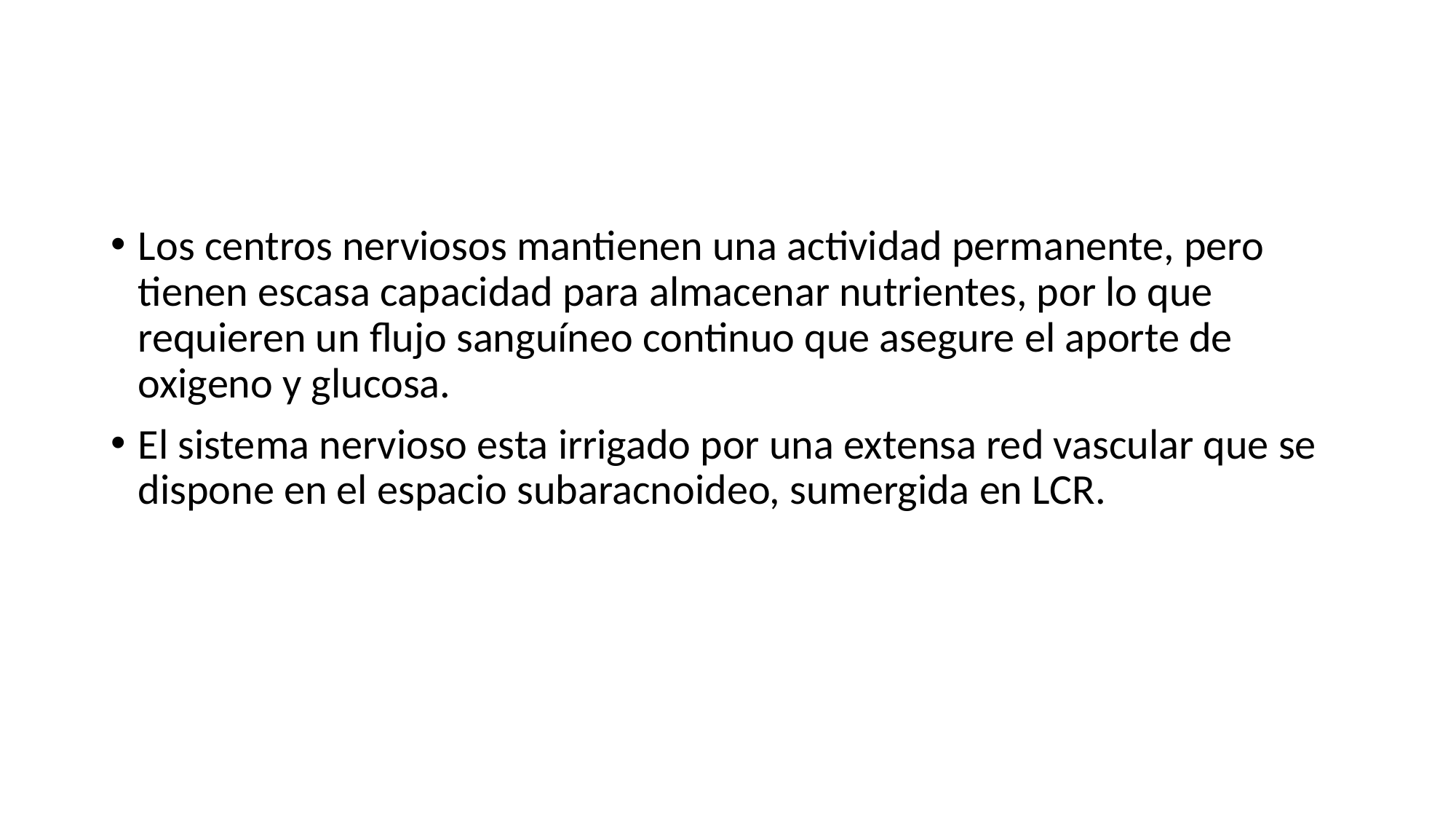

#
Los centros nerviosos mantienen una actividad permanente, pero tienen escasa capacidad para almacenar nutrientes, por lo que requieren un flujo sanguíneo continuo que asegure el aporte de oxigeno y glucosa.
El sistema nervioso esta irrigado por una extensa red vascular que se dispone en el espacio subaracnoideo, sumergida en LCR.